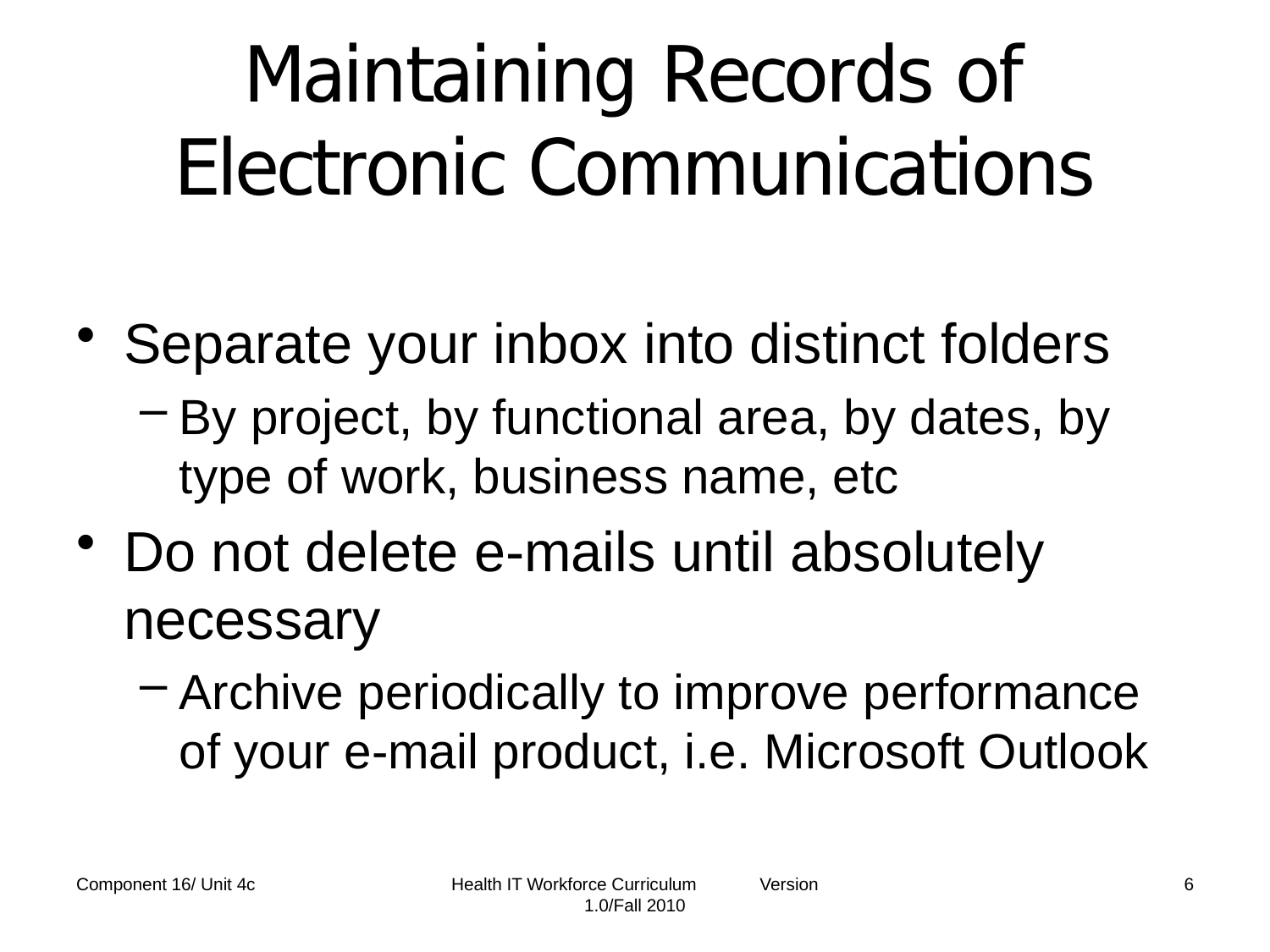

# Maintaining Records of Electronic Communications

Separate your inbox into distinct folders
By project, by functional area, by dates, by type of work, business name, etc
Do not delete e-mails until absolutely necessary
Archive periodically to improve performance of your e-mail product, i.e. Microsoft Outlook

Component 16/ Unit 4c
Health IT Workforce Curriculum             Version 1.0/Fall 2010
6